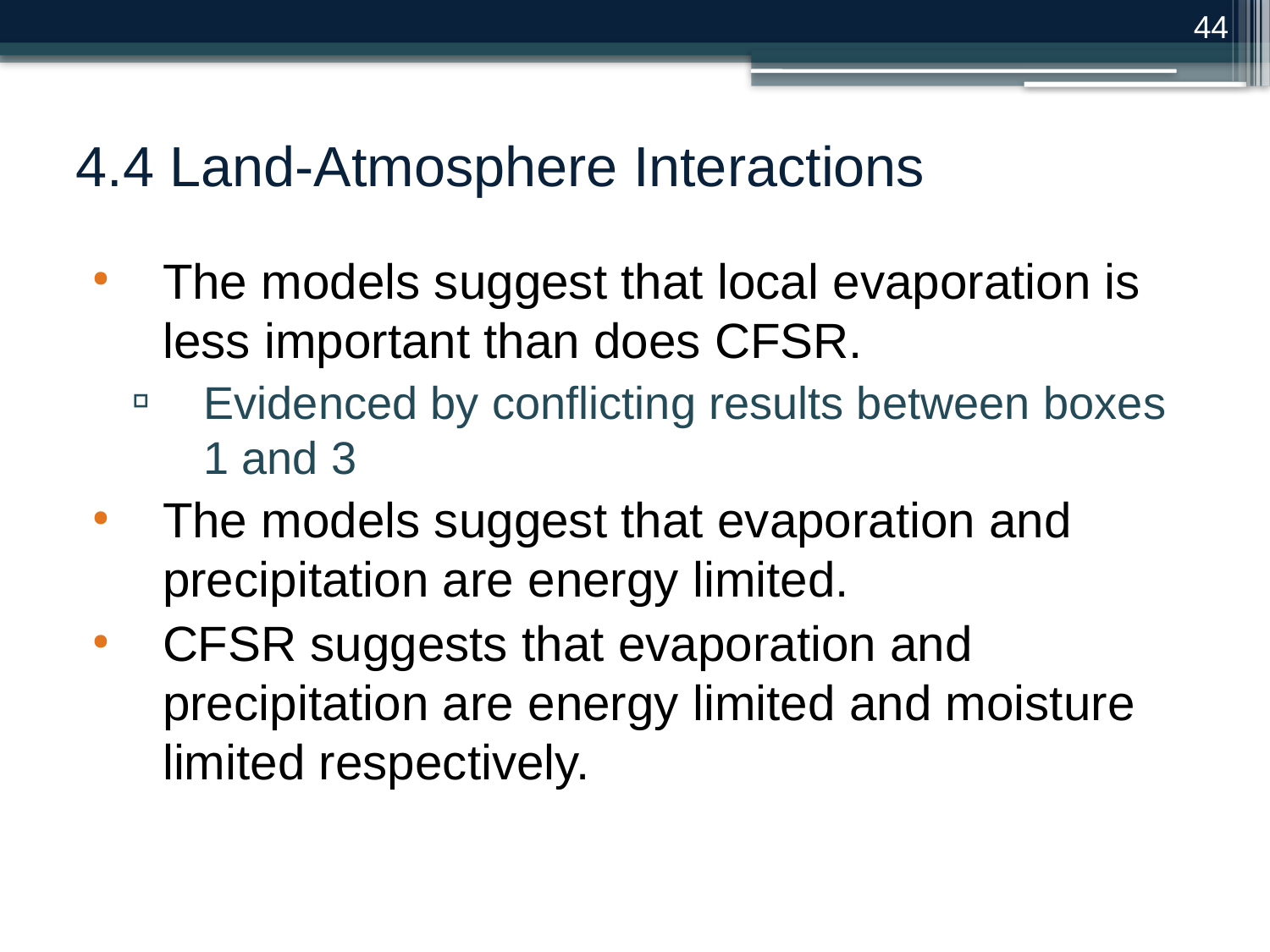

44
# 4.4 Land-Atmosphere Interactions
The models suggest that local evaporation is less important than does CFSR.
Evidenced by conflicting results between boxes 1 and 3
The models suggest that evaporation and precipitation are energy limited.
CFSR suggests that evaporation and precipitation are energy limited and moisture limited respectively.